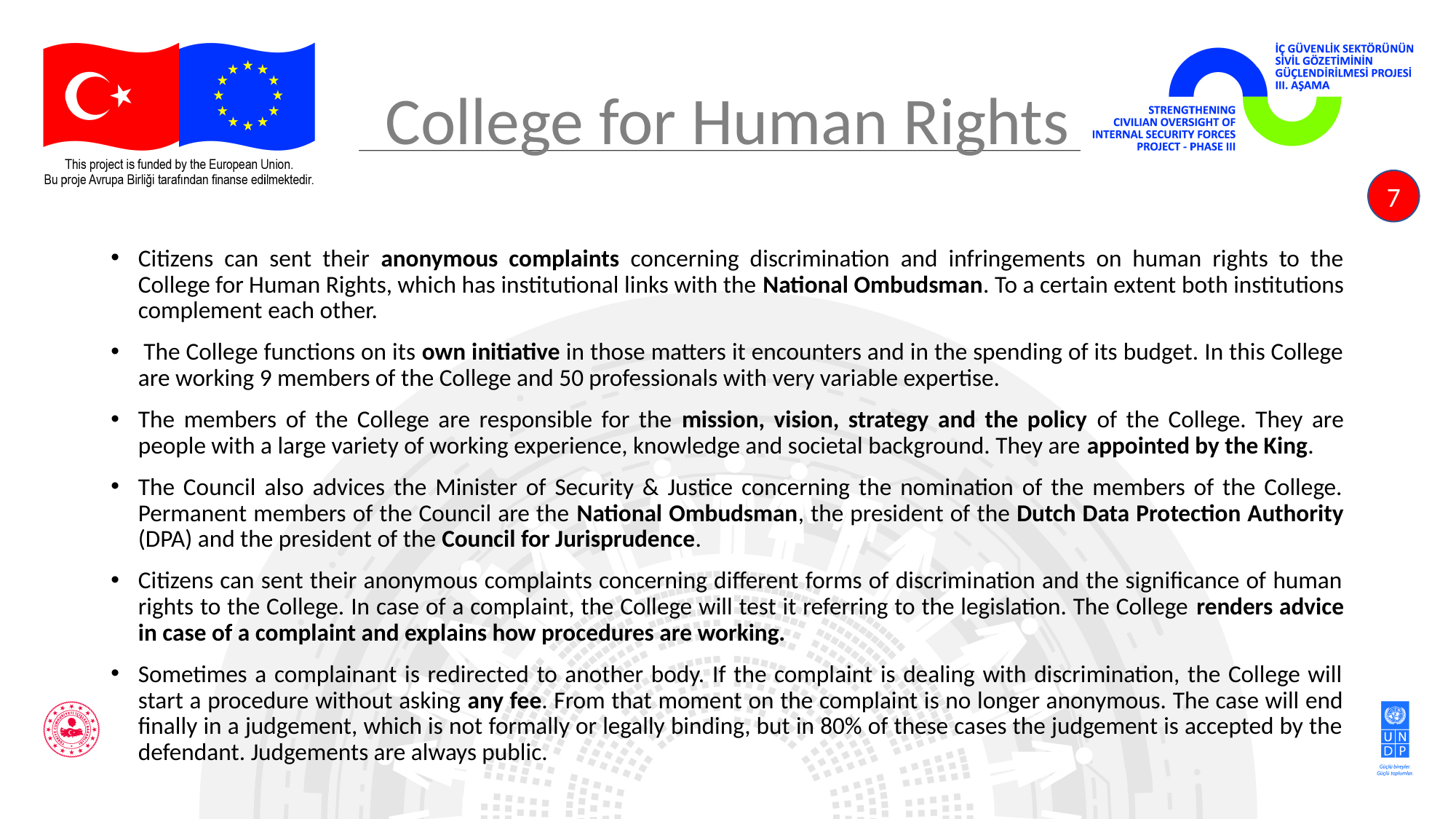

# College for Human Rights
7
Citizens can sent their anonymous complaints concerning discrimination and infringements on human rights to the College for Human Rights, which has institutional links with the National Ombudsman. To a certain extent both institutions complement each other.
 The College functions on its own initiative in those matters it encounters and in the spending of its budget. In this College are working 9 members of the College and 50 professionals with very variable expertise.
The members of the College are responsible for the mission, vision, strategy and the policy of the College. They are people with a large variety of working experience, knowledge and societal background. They are appointed by the King.
The Council also advices the Minister of Security & Justice concerning the nomination of the members of the College. Permanent members of the Council are the National Ombudsman, the president of the Dutch Data Protection Authority (DPA) and the president of the Council for Jurisprudence.
Citizens can sent their anonymous complaints concerning different forms of discrimination and the significance of human rights to the College. In case of a complaint, the College will test it referring to the legislation. The College renders advice in case of a complaint and explains how procedures are working.
Sometimes a complainant is redirected to another body. If the complaint is dealing with discrimination, the College will start a procedure without asking any fee. From that moment on the complaint is no longer anonymous. The case will end finally in a judgement, which is not formally or legally binding, but in 80% of these cases the judgement is accepted by the defendant. Judgements are always public.